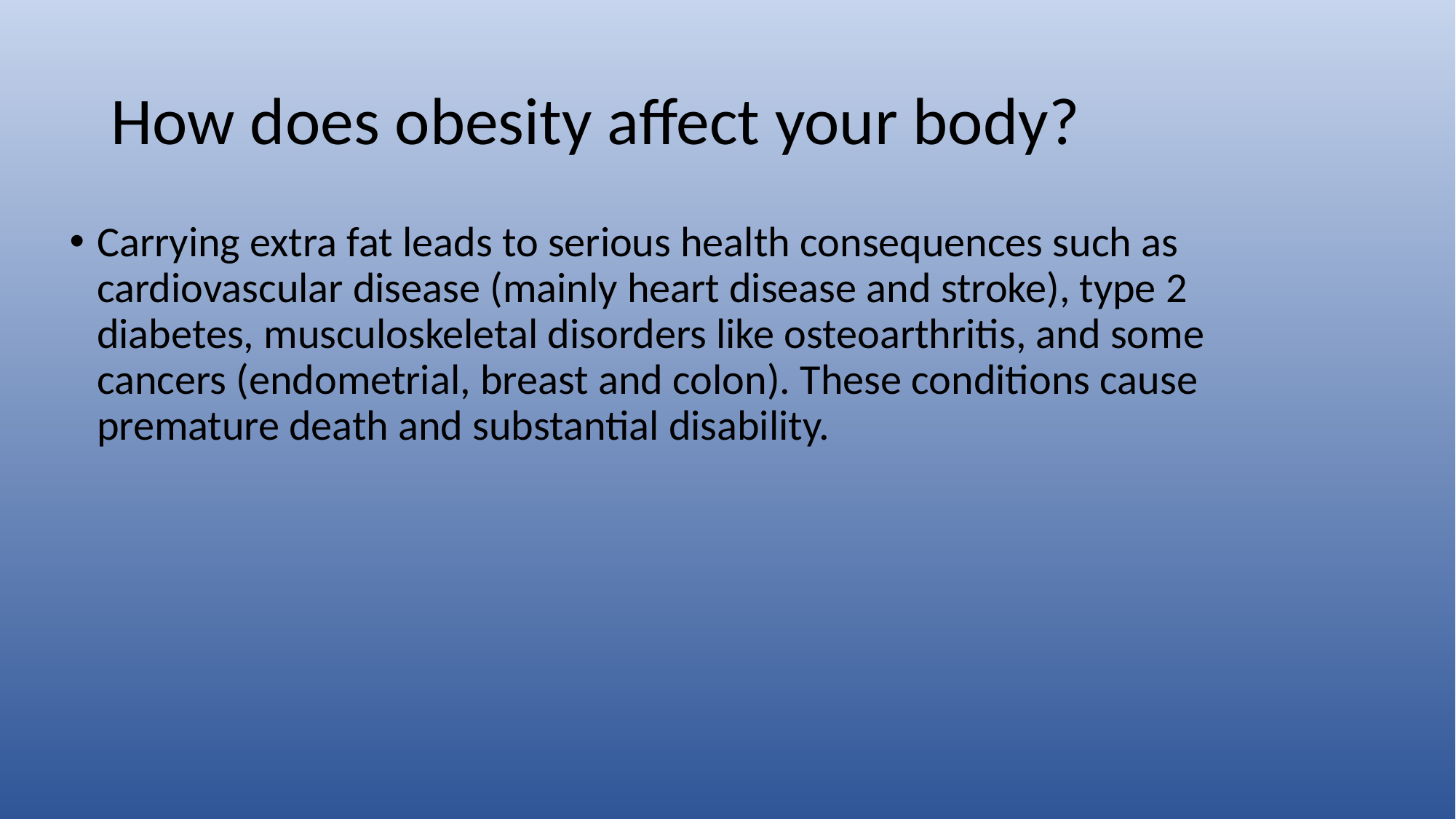

# How does obesity affect your body?
Carrying extra fat leads to serious health consequences such as cardiovascular disease (mainly heart disease and stroke), type 2 diabetes, musculoskeletal disorders like osteoarthritis, and some cancers (endometrial, breast and colon). These conditions cause premature death and substantial disability.